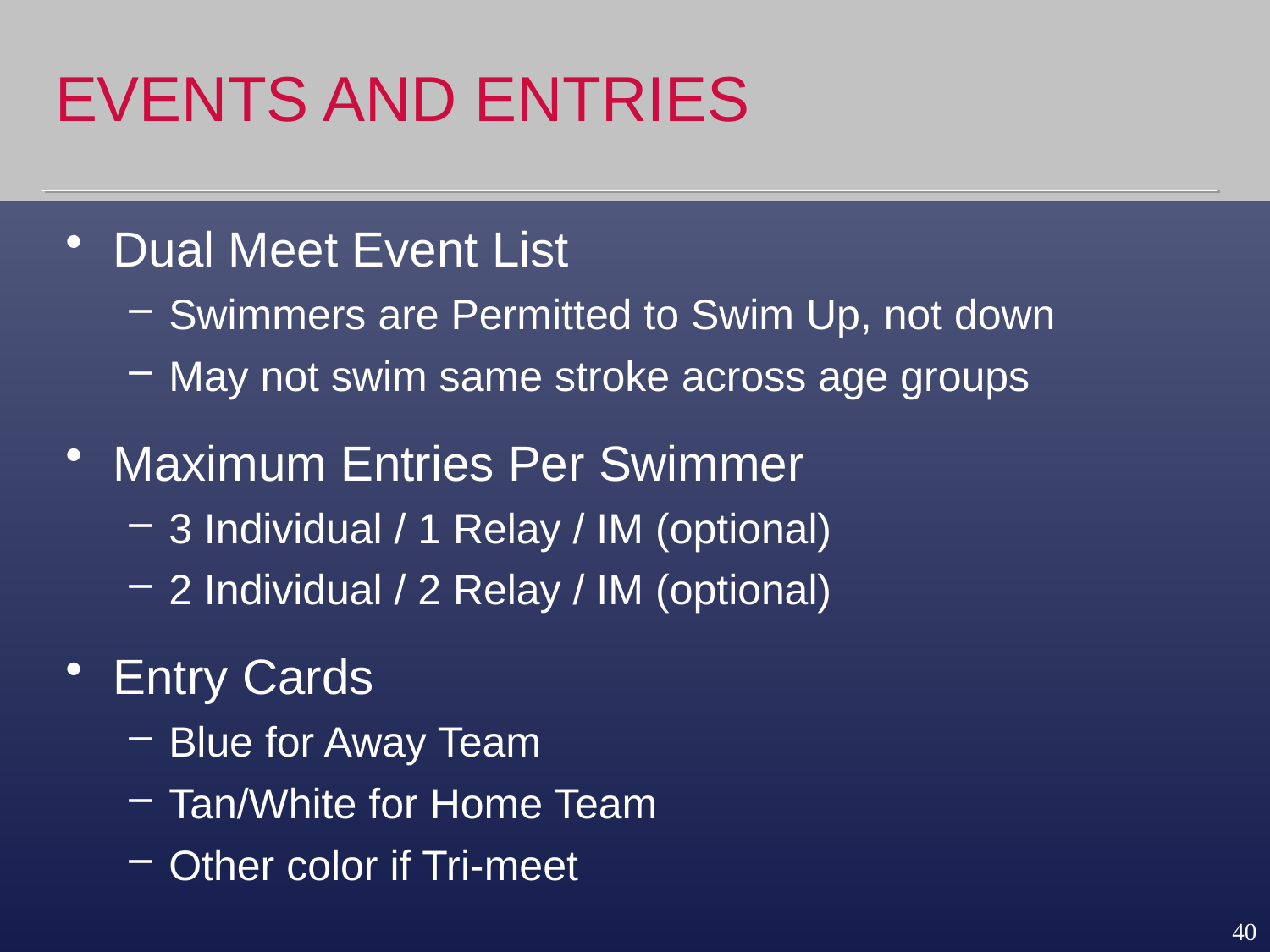

# EVENTS AND ENTRIES
Dual Meet Event List
Swimmers are Permitted to Swim Up, not down
May not swim same stroke across age groups
Maximum Entries Per Swimmer
3 Individual / 1 Relay / IM (optional)
2 Individual / 2 Relay / IM (optional)
Entry Cards
Blue for Away Team
Tan/White for Home Team
Other color if Tri-meet
40